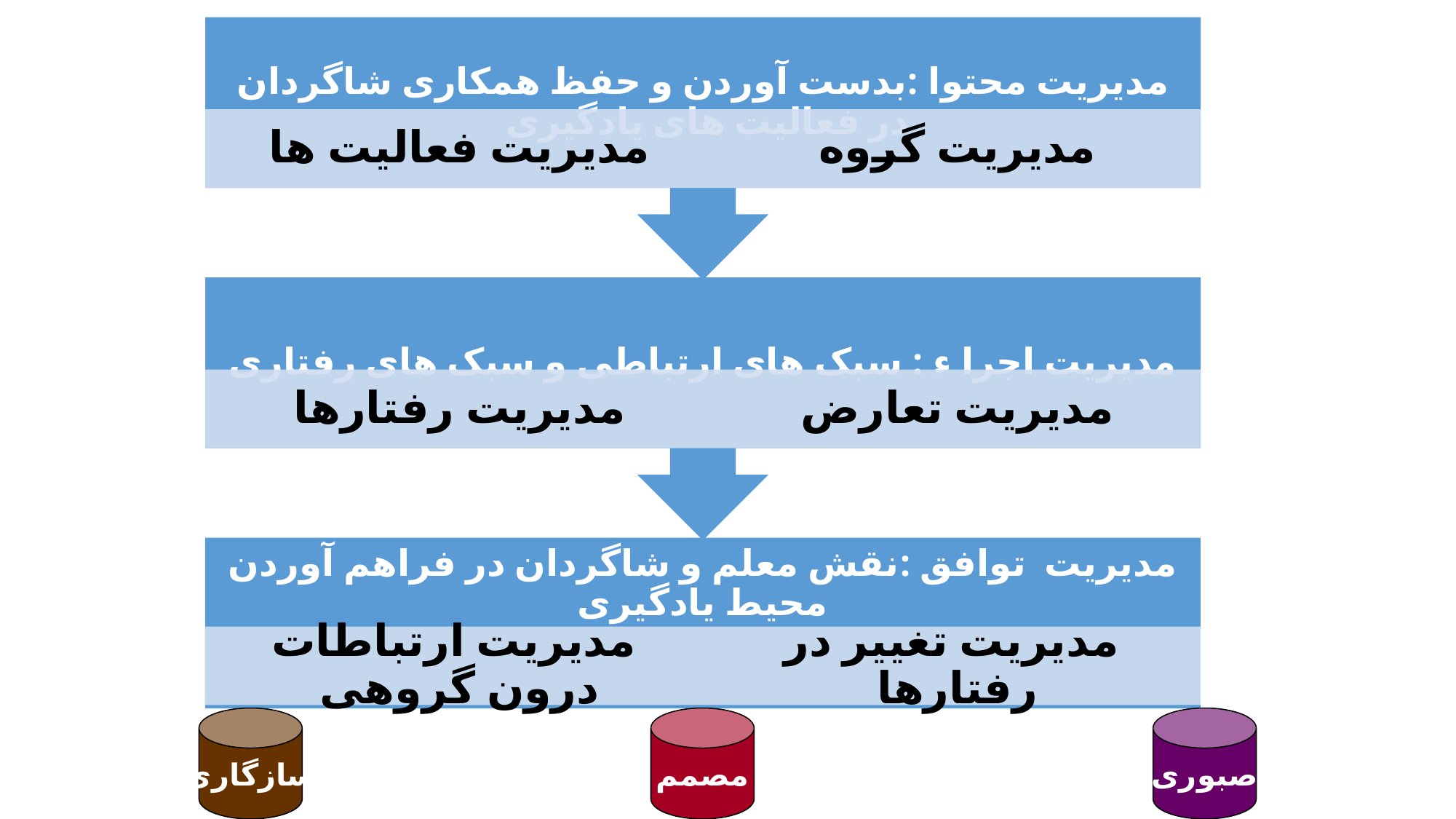

مدیریت  توافق :نقش معلم و شاگردان در فراهم آوردن محیط یادگیری
مدیریت ارتباطات درون گروهی
مدیریت تغییر در رفتارها
مدیریت اجرا ء : سبک های ارتباطی و سبک های رفتاری
مدیریت رفتارها
مدیریت تعارض
مدیریت محتوا :بدست آوردن و حفظ همکاری شاگردان در فعالیت های یادگیری
مدیریت فعالیت ها
مدیریت گروه
سازگاری
مصمم
صبوری